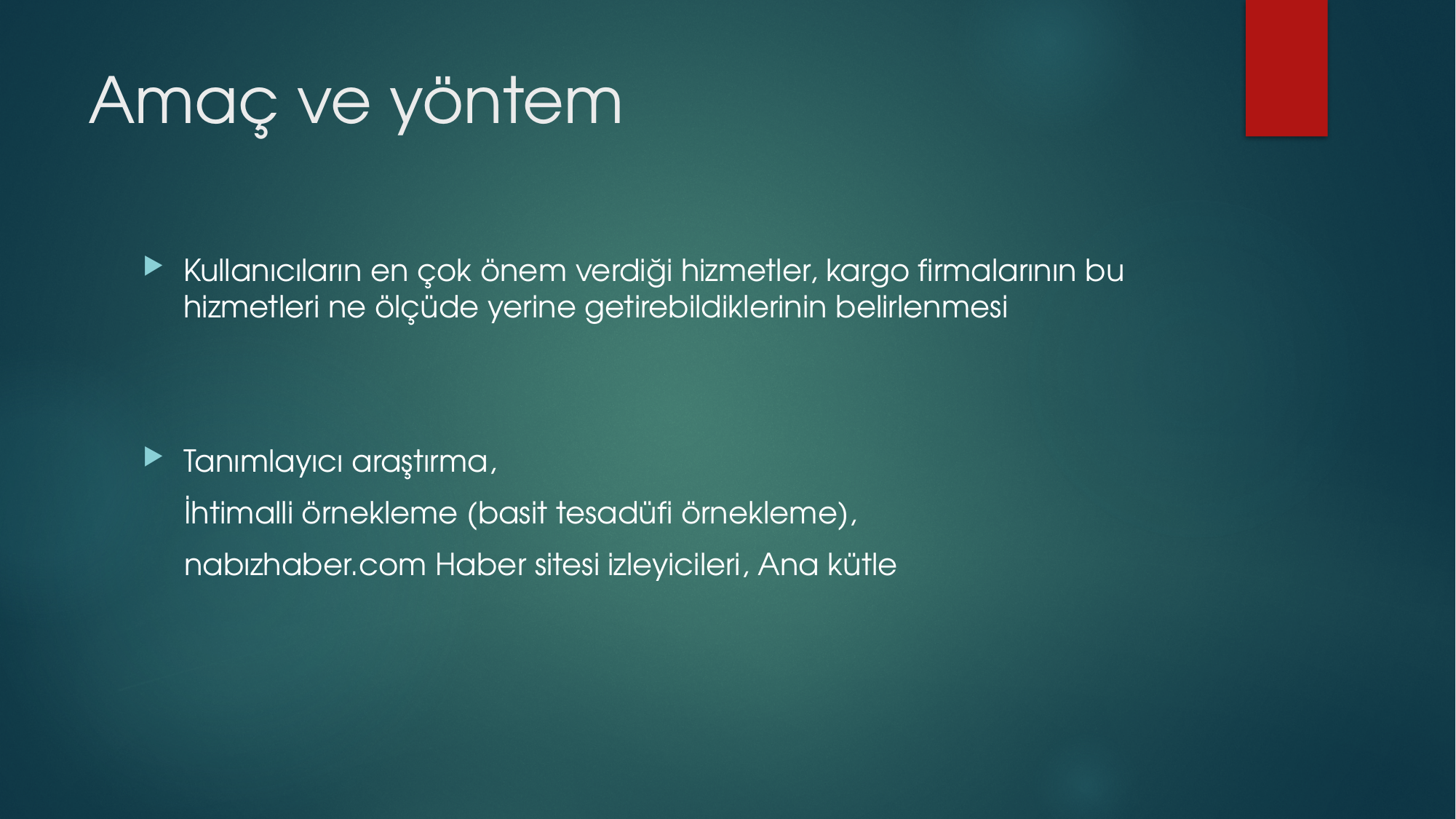

# Amaç ve yöntem
Kullanıcıların en çok önem verdiği hizmetler, kargo firmalarının bu hizmetleri ne ölçüde yerine getirebildiklerinin belirlenmesi

Tanımlayıcı araştırma,
     İhtimalli örnekleme (basit tesadüfi örnekleme),
     nabızhaber.com Haber sitesi izleyicileri, Ana kütle